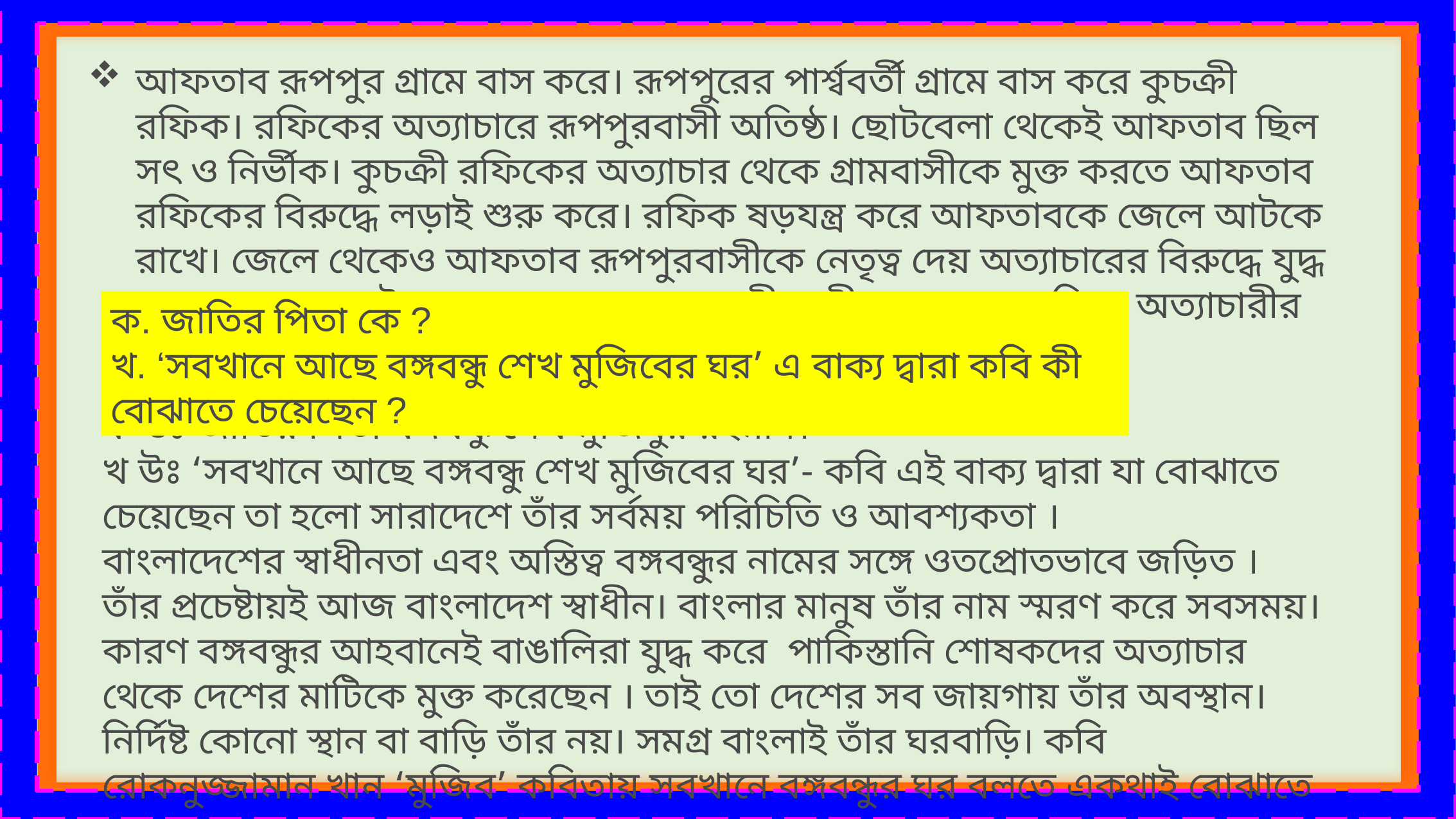

আফতাব রূপপুর গ্রামে বাস করে। রূপপুরের পার্শ্ববর্তী গ্রামে বাস করে কুচক্রী রফিক। রফিকের অত্যাচারে রূপপুরবাসী অতিষ্ঠ। ছোটবেলা থেকেই আফতাব ছিল সৎ ও নির্ভীক। কুচক্রী রফিকের অত্যাচার থেকে গ্রামবাসীকে মুক্ত করতে আফতাব রফিকের বিরুদ্ধে লড়াই শুরু করে। রফিক ষড়যন্ত্র করে আফতাবকে জেলে আটকে রাখে। জেলে থেকেও আফতাব রূপপুরবাসীকে নেতৃত্ব দেয় অত্যাচারের বিরুদ্ধে যুদ্ধ করার জন্য। তারই নেতৃত্বে আজ রূপপুরবাসী স্বাধীন গ্রামের নাগরিক, অত্যাচারীর হাত থেকে মুক্ত।
ক. জাতির পিতা কে ?
খ. ‘সবখানে আছে বঙ্গবন্ধু শেখ মুজিবের ঘর’ এ বাক্য দ্বারা কবি কী বোঝাতে চেয়েছেন ?
ক উঃ জাতির পিতা বঙ্গবন্ধু শেখ মুজিবুর রহমান।
খ উঃ ‘সবখানে আছে বঙ্গবন্ধু শেখ মুজিবের ঘর’- কবি এই বাক্য দ্বারা যা বোঝাতে চেয়েছেন তা হলো সারাদেশে তাঁর সর্বময় পরিচিতি ও আবশ্যকতা ।
বাংলাদেশের স্বাধীনতা এবং অস্তিত্ব বঙ্গবন্ধুর নামের সঙ্গে ওতপ্রোতভাবে জড়িত । তাঁর প্রচেষ্টায়ই আজ বাংলাদেশ স্বাধীন। বাংলার মানুষ তাঁর নাম স্মরণ করে সবসময়। কারণ বঙ্গবন্ধুর আহবানেই বাঙালিরা যুদ্ধ করে  পাকিস্তানি শোষকদের অত্যাচার থেকে দেশের মাটিকে মুক্ত করেছেন । তাই তো দেশের সব জায়গায় তাঁর অবস্থান। নির্দিষ্ট কোনো স্থান বা বাড়ি তাঁর নয়। সমগ্র বাংলাই তাঁর ঘরবাড়ি। কবি রোকনুজ্জামান খান ‘মুজিব’ কবিতায় সবখানে বঙ্গবন্ধুর ঘর বলতে একথাই বোঝাতে চেয়েছেন।